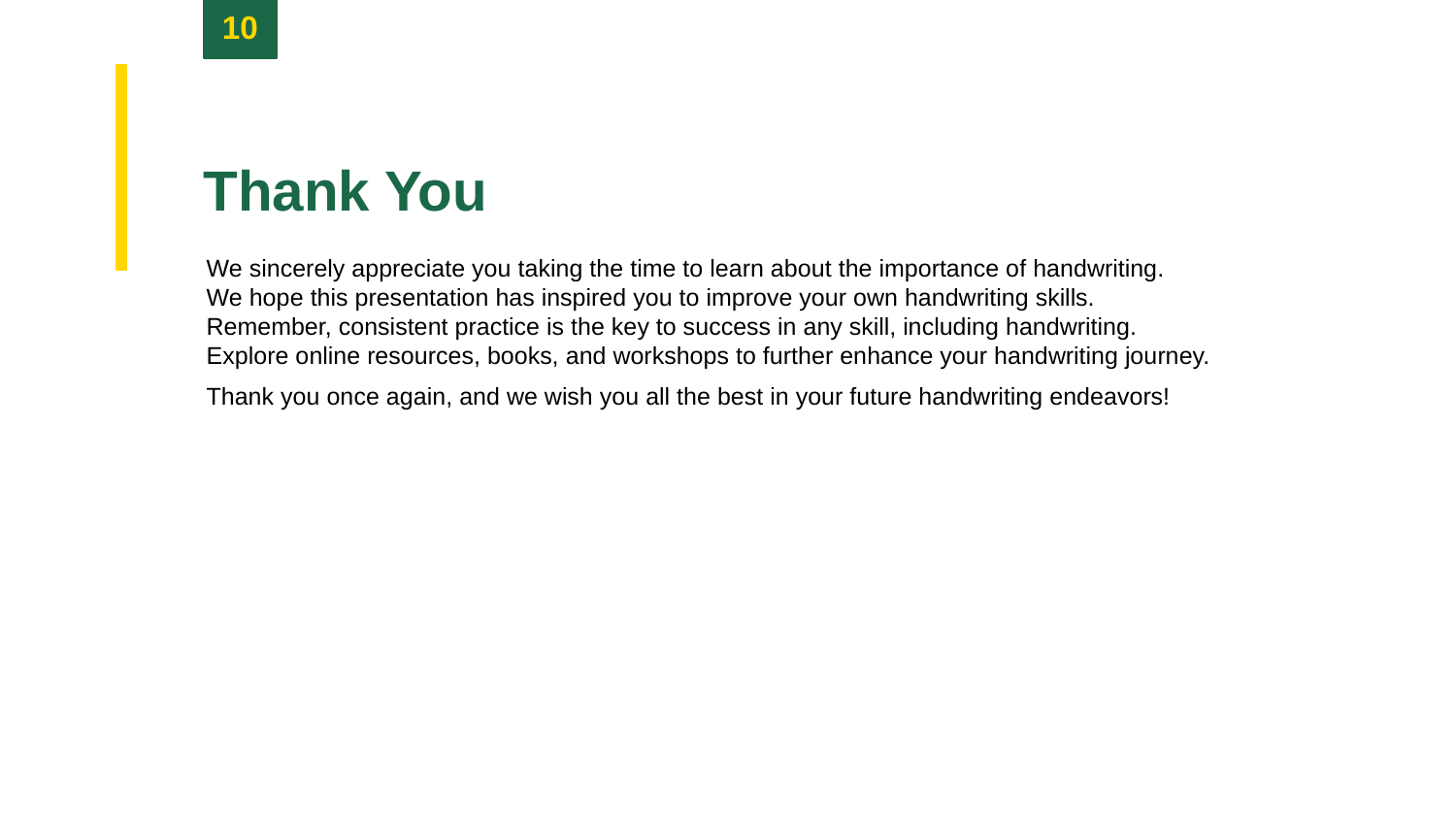

10

Thank You
We sincerely appreciate you taking the time to learn about the importance of handwriting.
We hope this presentation has inspired you to improve your own handwriting skills.
Remember, consistent practice is the key to success in any skill, including handwriting.
Explore online resources, books, and workshops to further enhance your handwriting journey.
Thank you once again, and we wish you all the best in your future handwriting endeavors!